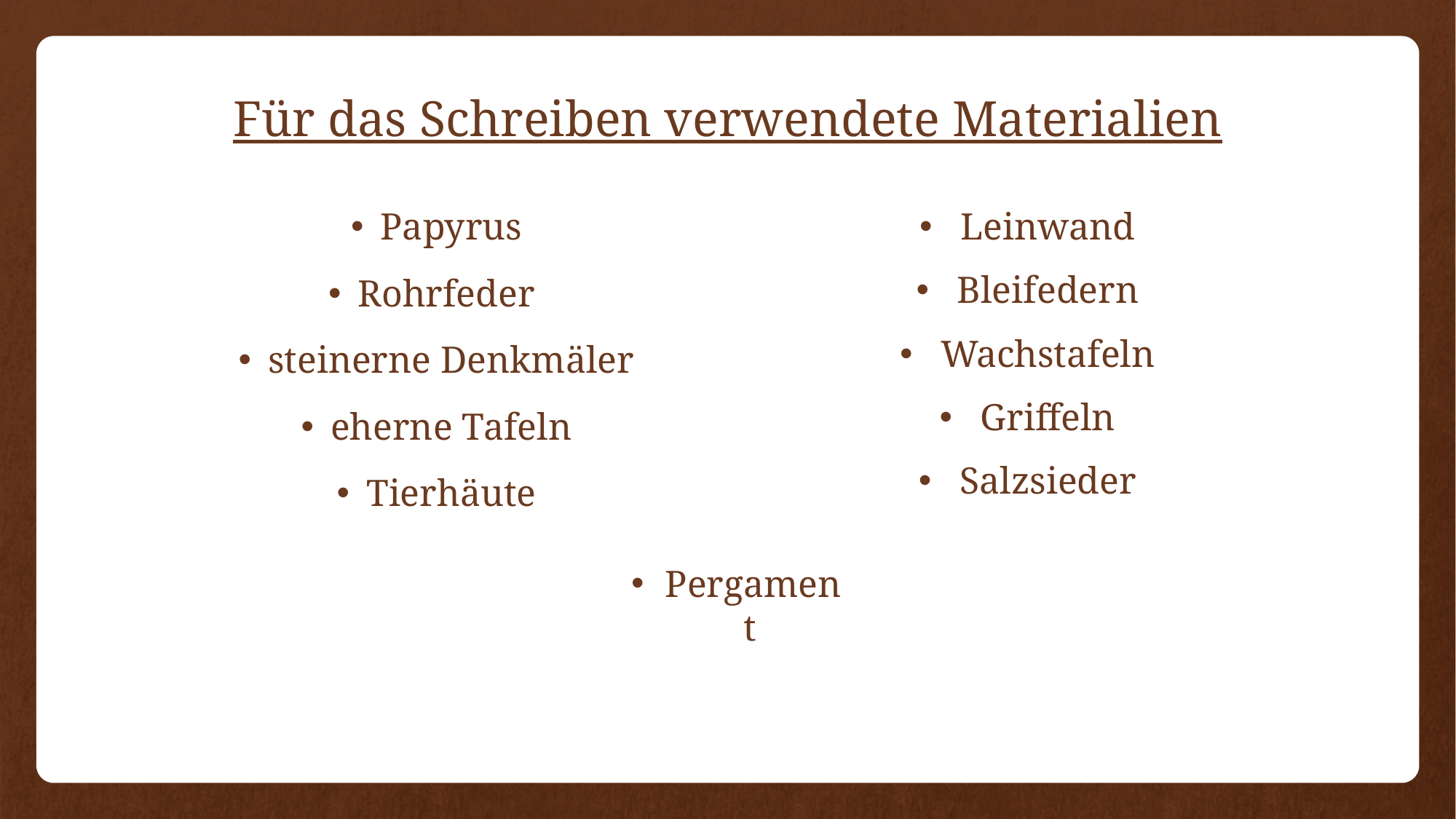

# Für das Schreiben verwendete Materialien
Papyrus
Rohrfeder
steinerne Denkmäler
eherne Tafeln
Tierhäute

Leinwand
Bleifedern
Wachstafeln
Griffeln
Salzsieder

Pergament